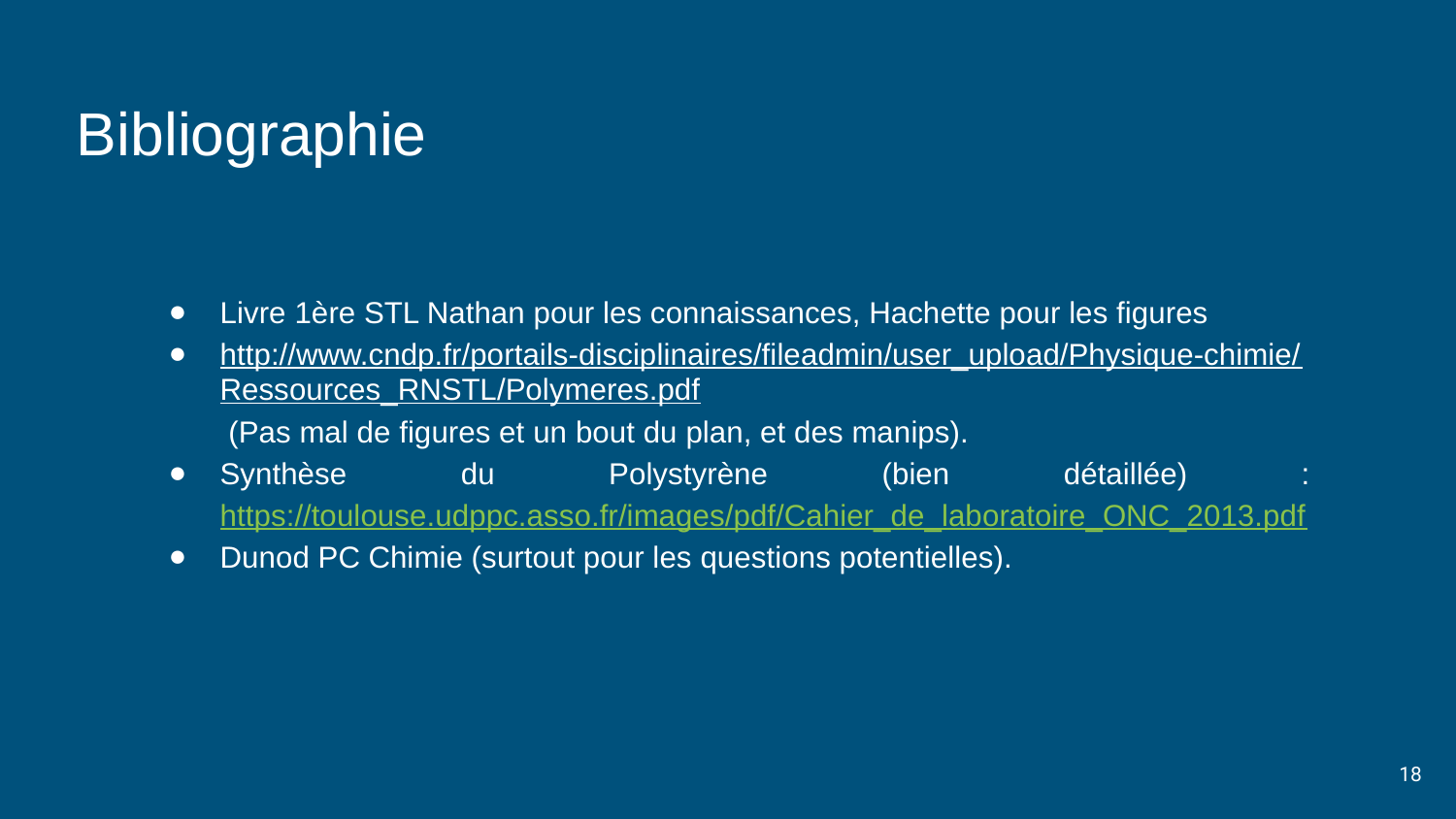

# Bibliographie
Livre 1ère STL Nathan pour les connaissances, Hachette pour les figures
http://www.cndp.fr/portails-disciplinaires/fileadmin/user_upload/Physique-chimie/Ressources_RNSTL/Polymeres.pdf (Pas mal de figures et un bout du plan, et des manips).
Synthèse du Polystyrène (bien détaillée) : https://toulouse.udppc.asso.fr/images/pdf/Cahier_de_laboratoire_ONC_2013.pdf
Dunod PC Chimie (surtout pour les questions potentielles).
18